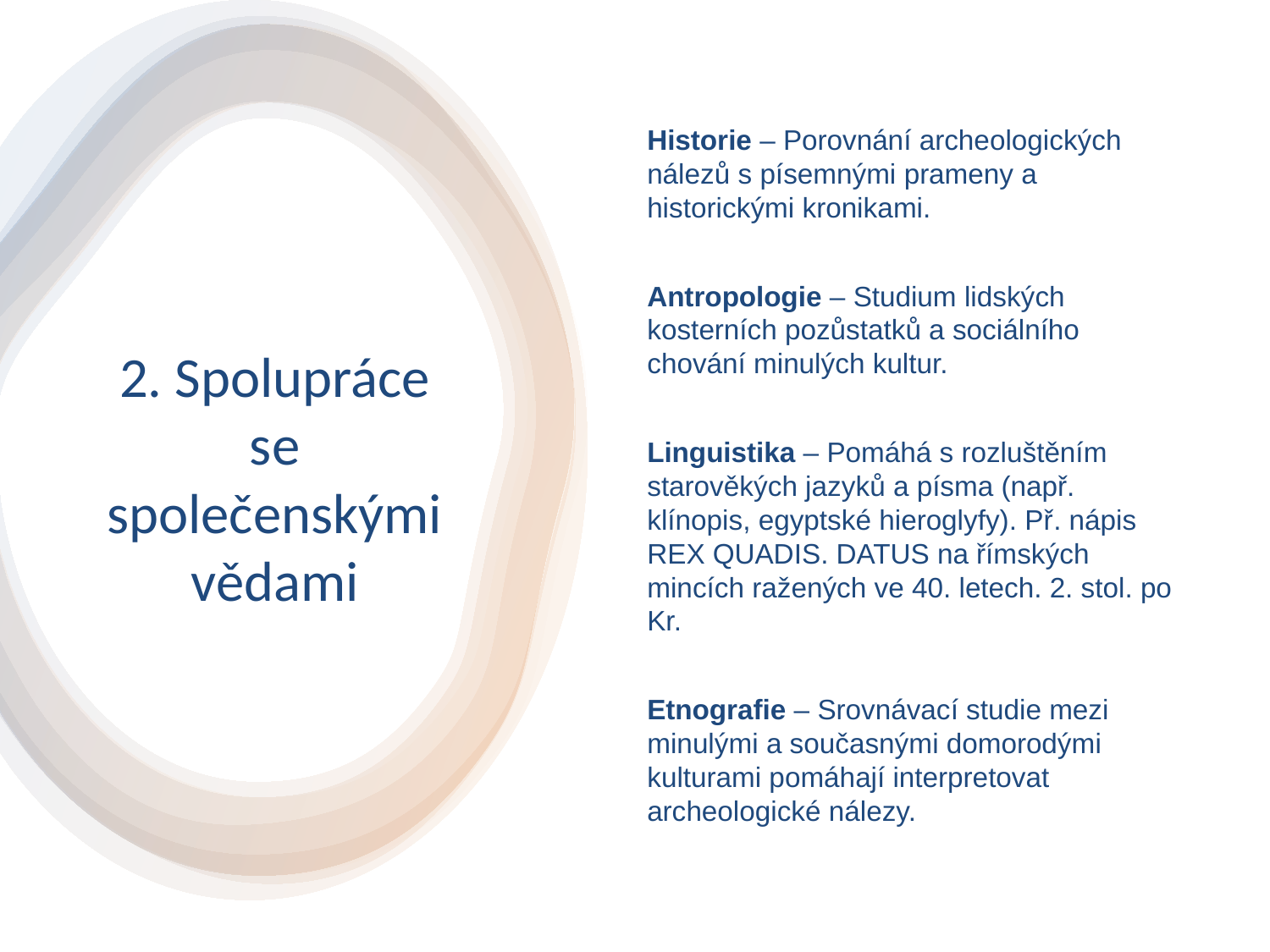

Historie – Porovnání archeologických nálezů s písemnými prameny a historickými kronikami.

Antropologie – Studium lidských kosterních pozůstatků a sociálního chování minulých kultur.

Linguistika – Pomáhá s rozluštěním starověkých jazyků a písma (např. klínopis, egyptské hieroglyfy). Př. nápis REX QUADIS. DATUS na římských mincích ražených ve 40. letech. 2. stol. po Kr.

Etnografie – Srovnávací studie mezi minulými a současnými domorodými kulturami pomáhají interpretovat archeologické nálezy.
# 2. Spolupráce se společenskými vědami